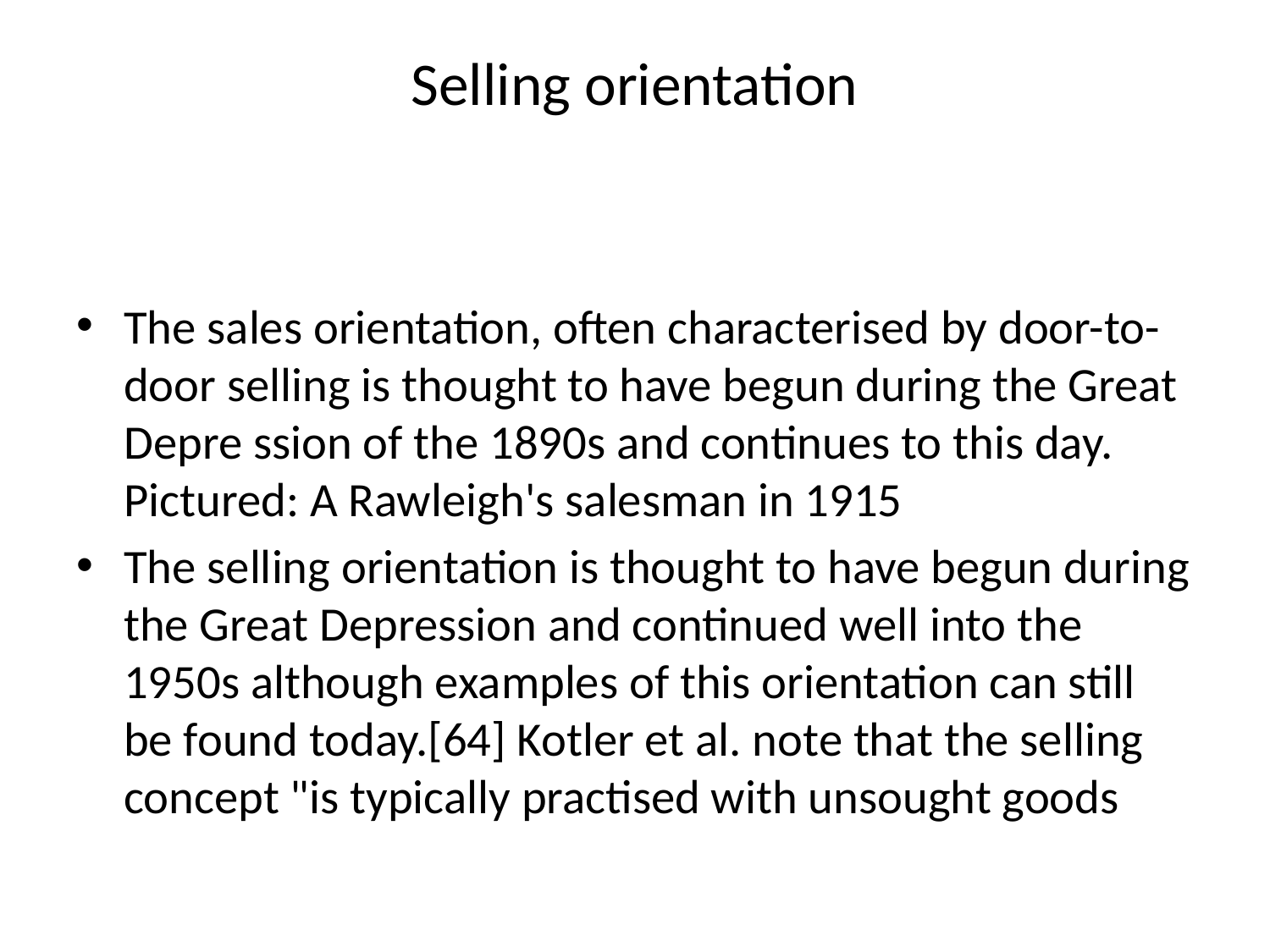

# Selling orientation

The sales orientation, often characterised by door-to-door selling is thought to have begun during the Great Depre ssion of the 1890s and continues to this day. Pictured: A Rawleigh's salesman in 1915
The selling orientation is thought to have begun during the Great Depression and continued well into the 1950s although examples of this orientation can still be found today.[64] Kotler et al. note that the selling concept "is typically practised with unsought goods